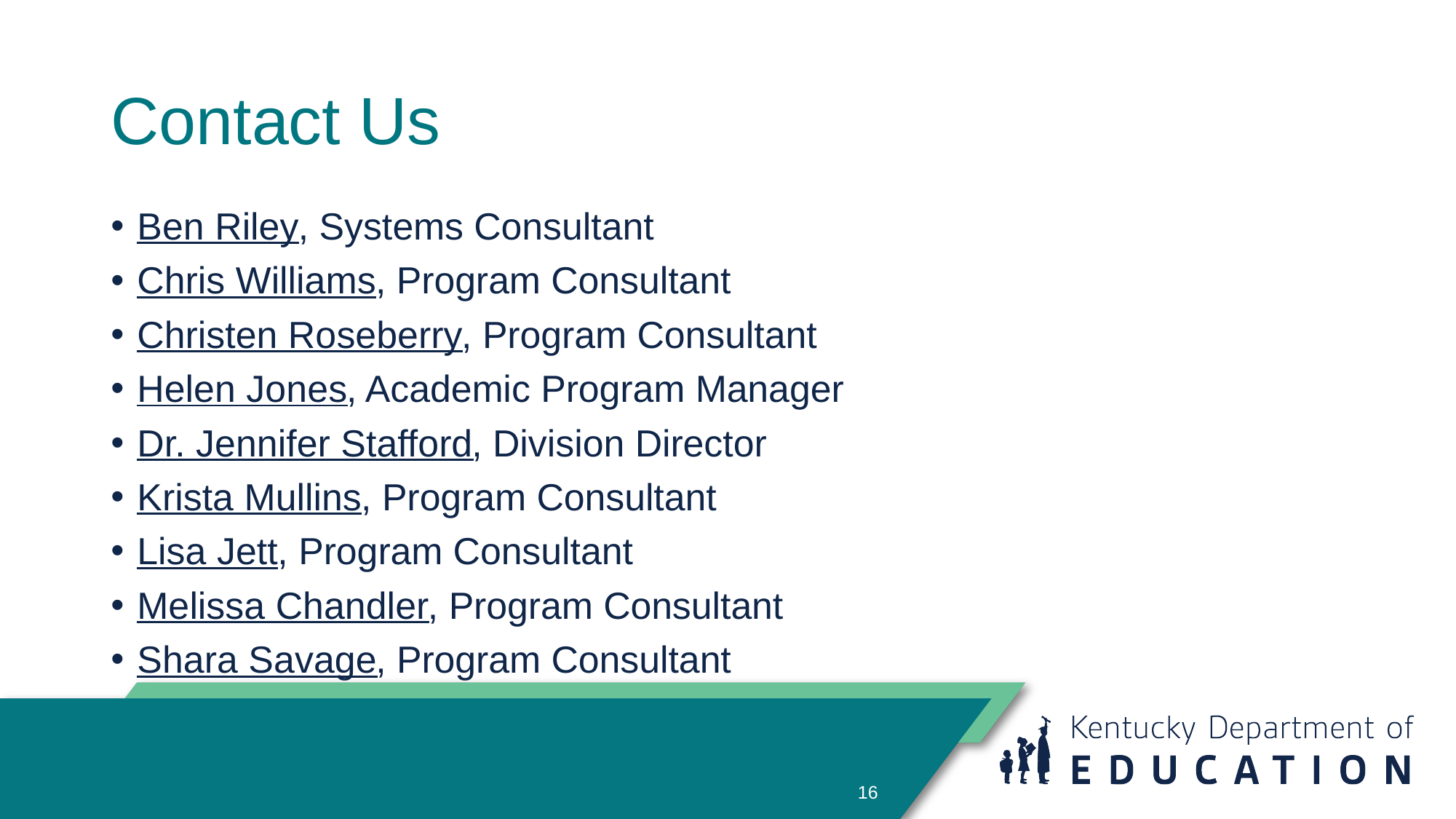

# Contact Us
Ben Riley, Systems Consultant
Chris Williams, Program Consultant
Christen Roseberry, Program Consultant
Helen Jones, Academic Program Manager
Dr. Jennifer Stafford, Division Director
Krista Mullins, Program Consultant
Lisa Jett, Program Consultant
Melissa Chandler, Program Consultant
Shara Savage, Program Consultant